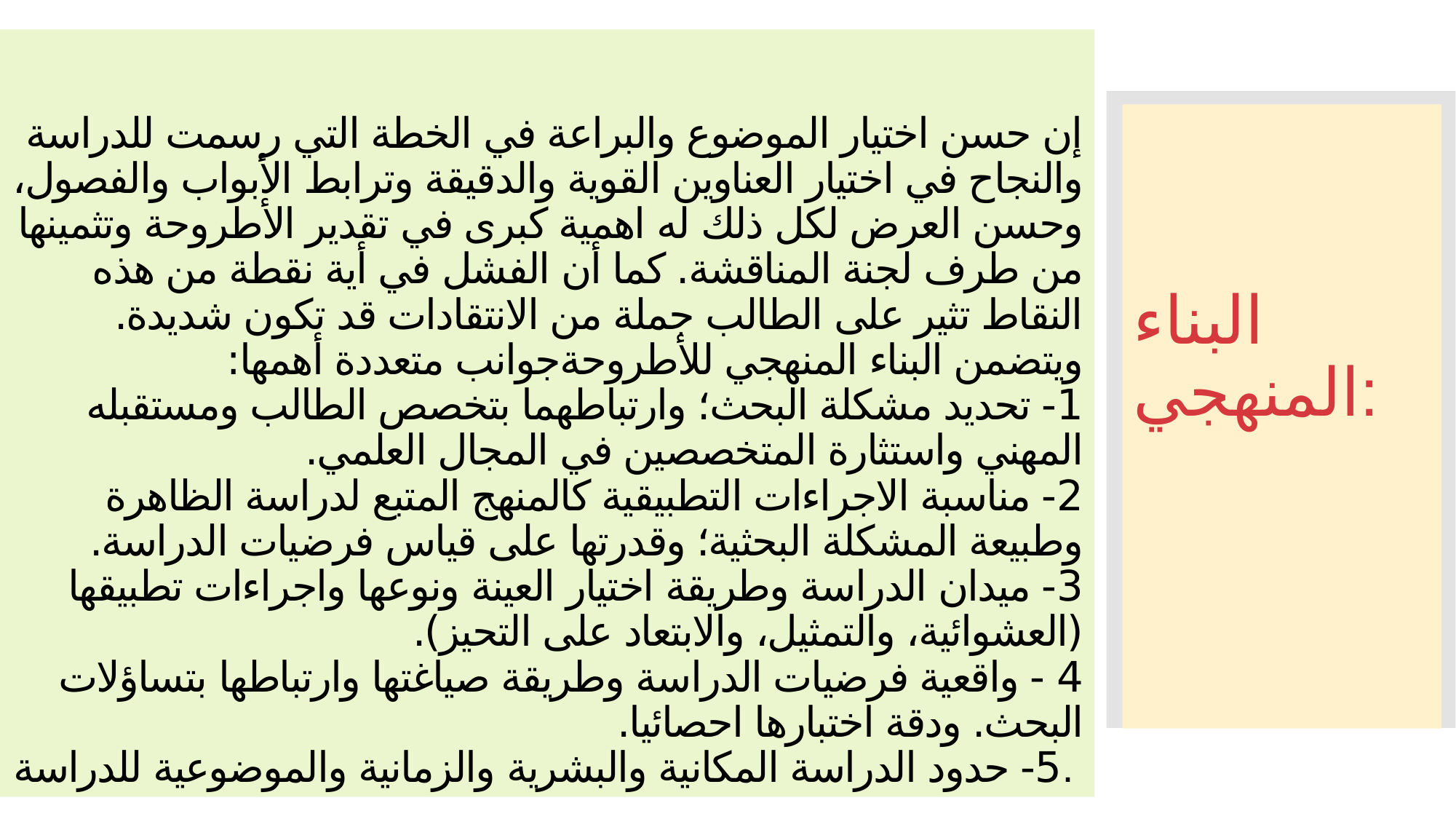

# إن حسن اختيار الموضوع والبراعة في الخطة التي رسمت للدراسة والنجاح في اختيار العناوين القوية والدقيقة وترابط الأبواب والفصول، وحسن العرض لكل ذلك له اهمية كبرى في تقدير الأطروحة وتثمينها من طرف لجنة المناقشة. كما أن الفشل في أية نقطة من هذه النقاط تثير على الطالب جملة من الانتقادات قد تكون شديدة. ويتضمن البناء المنهجي للأطروحةجوانب متعددة أهمها: 1- تحديد مشكلة البحث؛ وارتباطهما بتخصص الطالب ومستقبله المهني واستثارة المتخصصين في المجال العلمي. 2- مناسبة الاجراءات التطبيقية كالمنهج المتبع لدراسة الظاهرة وطبيعة المشكلة البحثية؛ وقدرتها على قياس فرضيات الدراسة. 3- ميدان الدراسة وطريقة اختيار العينة ونوعها واجراءات تطبيقها (العشوائية، والتمثيل، والابتعاد على التحيز). 4 - واقعية فرضيات الدراسة وطريقة صياغتها وارتباطها بتساؤلات البحث. ودقة اختبارها احصائيا. 5- حدود الدراسة المكانية والبشرية والزمانية والموضوعية للدراسة.

البناء المنهجي: